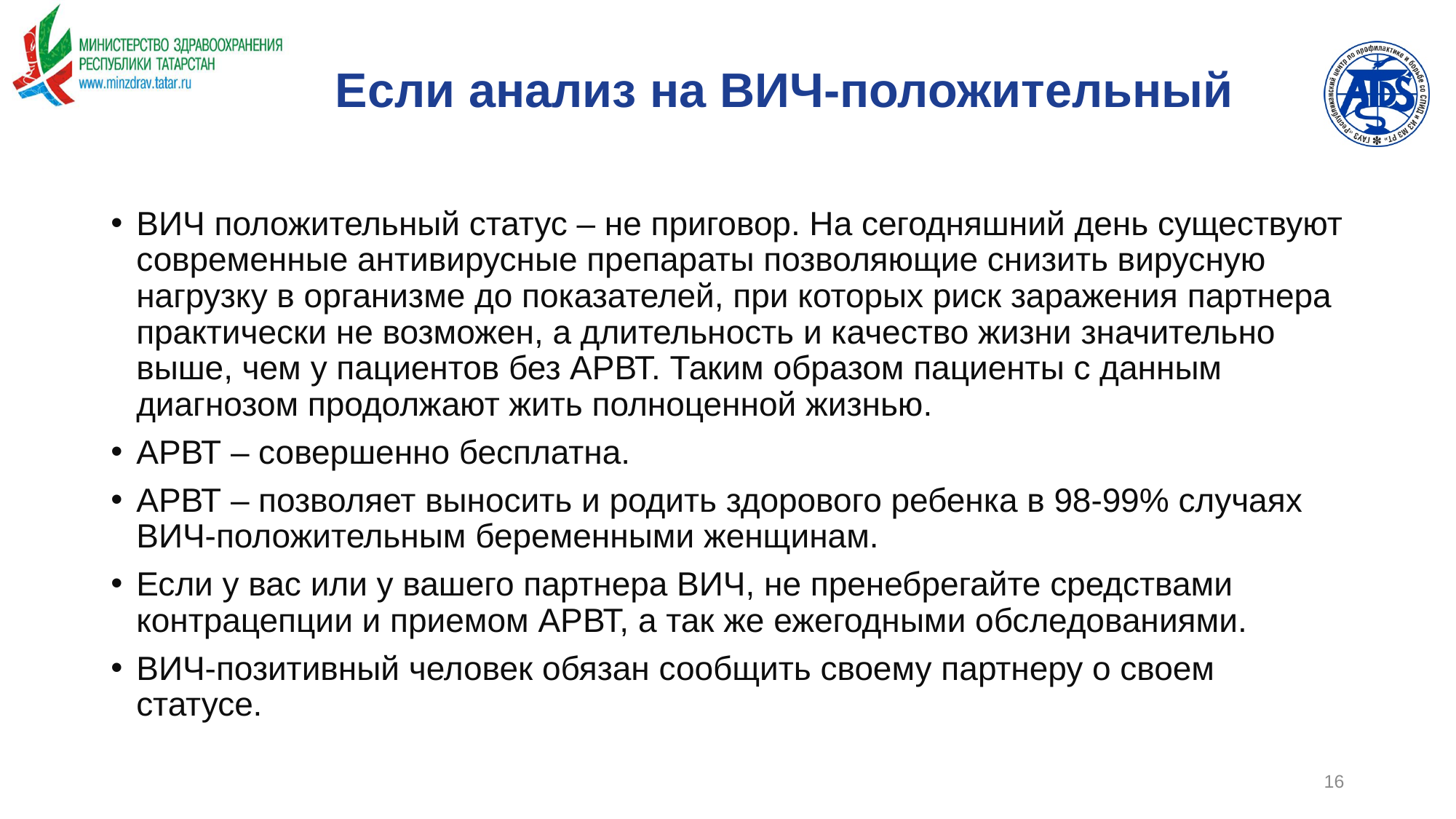

# Если анализ на ВИЧ-положительный
ВИЧ положительный статус – не приговор. На сегодняшний день существуют современные антивирусные препараты позволяющие снизить вирусную нагрузку в организме до показателей, при которых риск заражения партнера практически не возможен, а длительность и качество жизни значительно выше, чем у пациентов без АРВТ. Таким образом пациенты с данным диагнозом продолжают жить полноценной жизнью.
АРВТ – совершенно бесплатна.
АРВТ – позволяет выносить и родить здорового ребенка в 98-99% случаях ВИЧ-положительным беременными женщинам.
Если у вас или у вашего партнера ВИЧ, не пренебрегайте средствами контрацепции и приемом АРВТ, а так же ежегодными обследованиями.
ВИЧ-позитивный человек обязан сообщить своему партнеру о своем статусе.
16